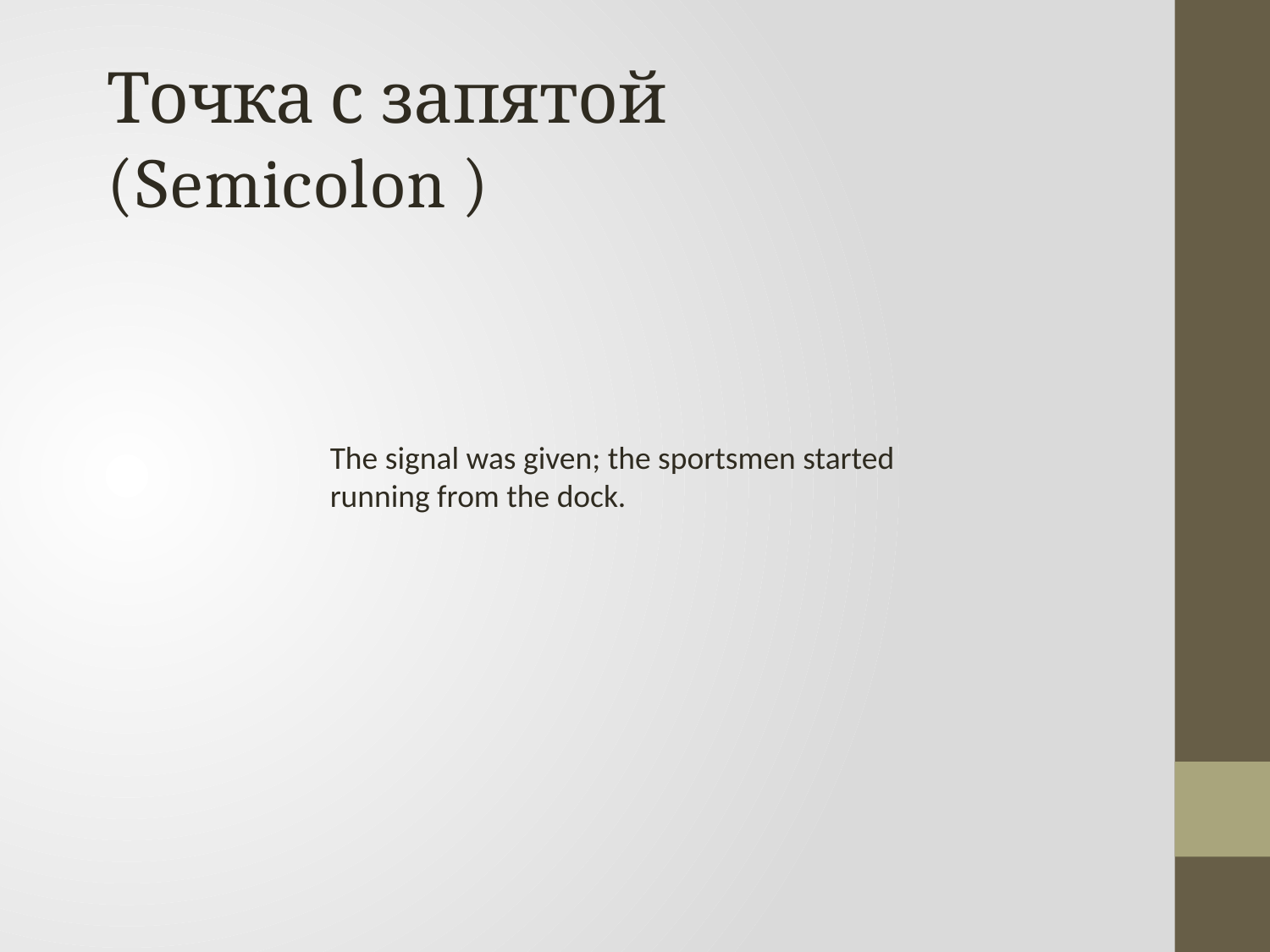

Точка с запятой (Semicolon )
The signal was given; the sportsmen started running from the dock.